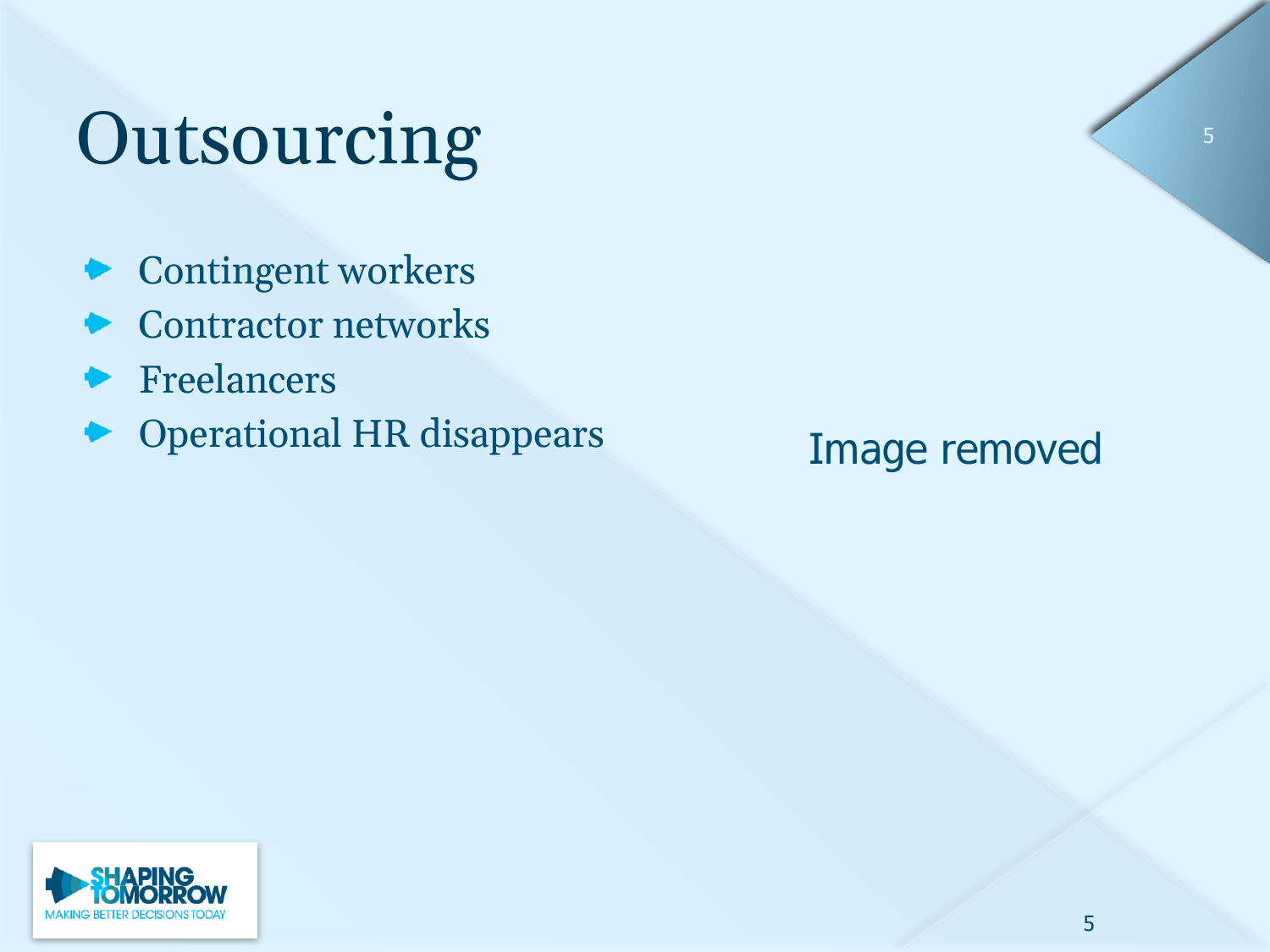

# Outsourcing
Contingent workers
Contractor networks
Freelancers
Operational HR disappears

Image removed
5